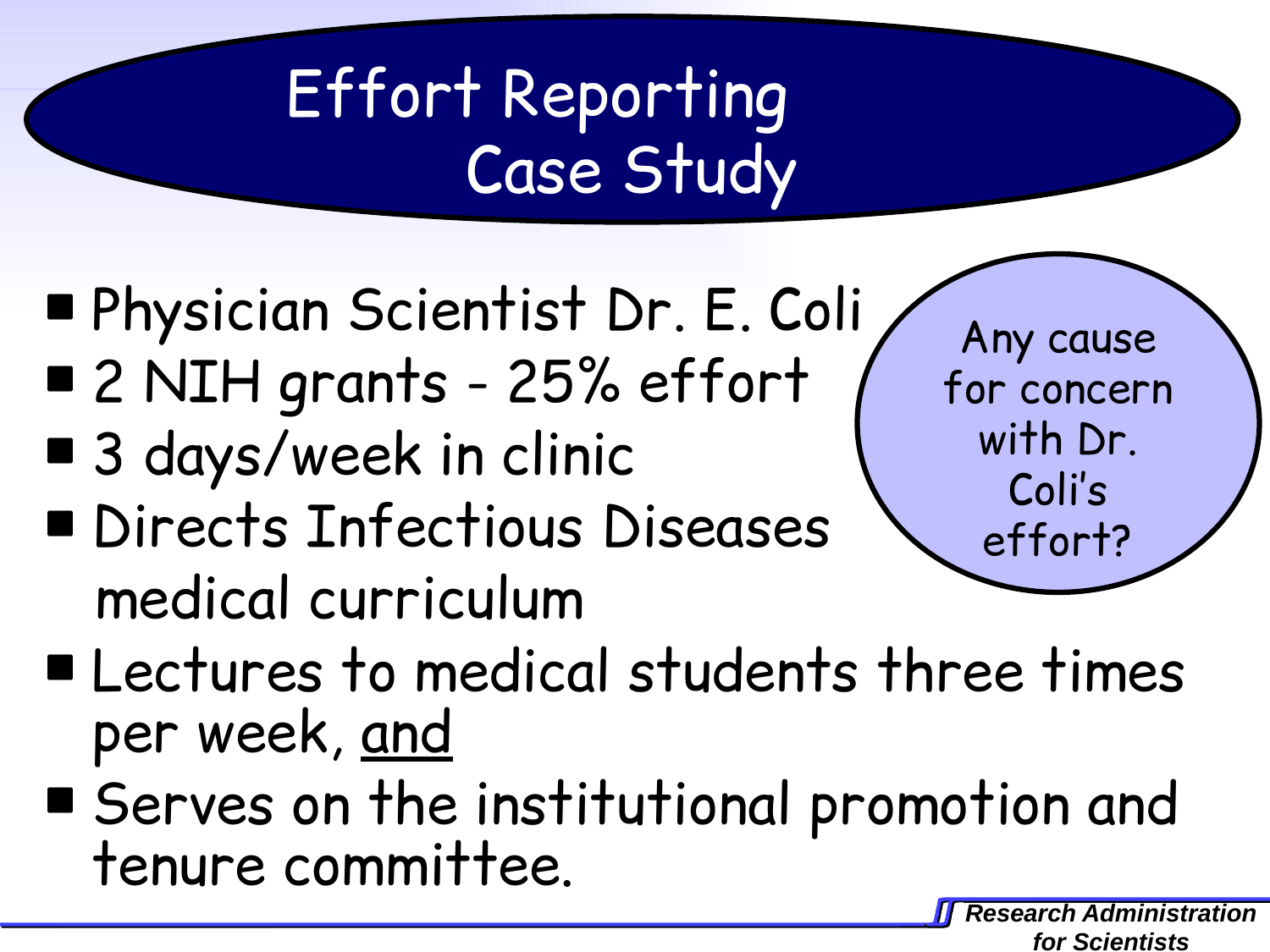

Effort Reporting           Case Study
Any cause for concern with Dr. Coli’s effort?
Physician Scientist Dr. E. Coli
2 NIH grants - 25% effort
3 days/week in clinic
Directs Infectious Diseases
   medical curriculum
Lectures to medical students three times per week, and
Serves on the institutional promotion and tenure committee.